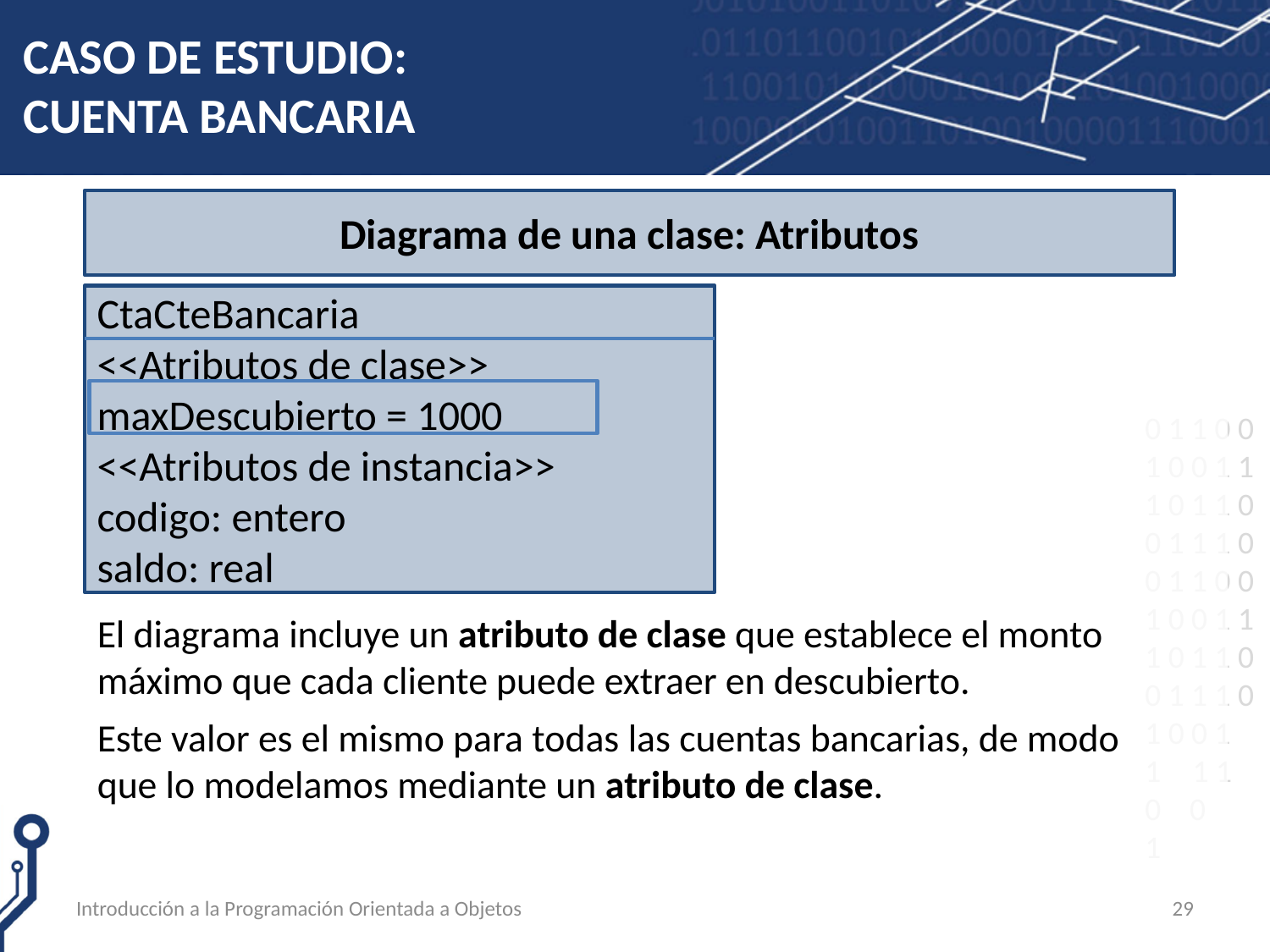

# CASO DE ESTUDIO: CUENTA BANCARIA

Diagrama de una clase: Atributos
CtaCteBancaria
<<Atributos de clase>>
maxDescubierto = 1000
<<Atributos de instancia>>
codigo: entero
saldo: real

El diagrama incluye un atributo de clase que establece el monto máximo que cada cliente puede extraer en descubierto.
Este valor es el mismo para todas las cuentas bancarias, de modo que lo modelamos mediante un atributo de clase.
Introducción a la Programación Orientada a Objetos
29